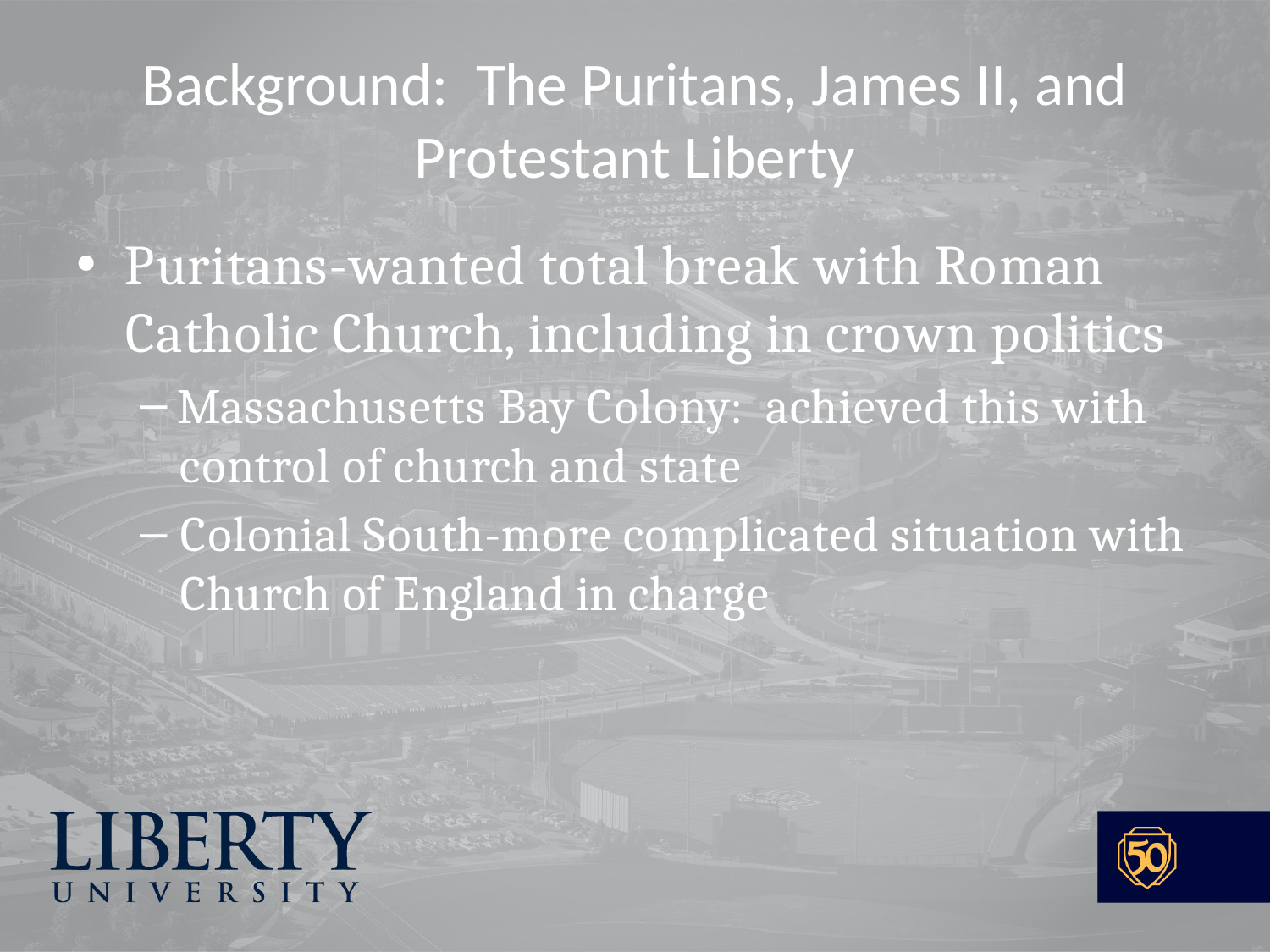

# Background:  The Puritans, James II, and Protestant Liberty
Puritans-wanted total break with Roman Catholic Church, including in crown politics
Massachusetts Bay Colony:  achieved this with control of church and state
Colonial South-more complicated situation with Church of England in charge